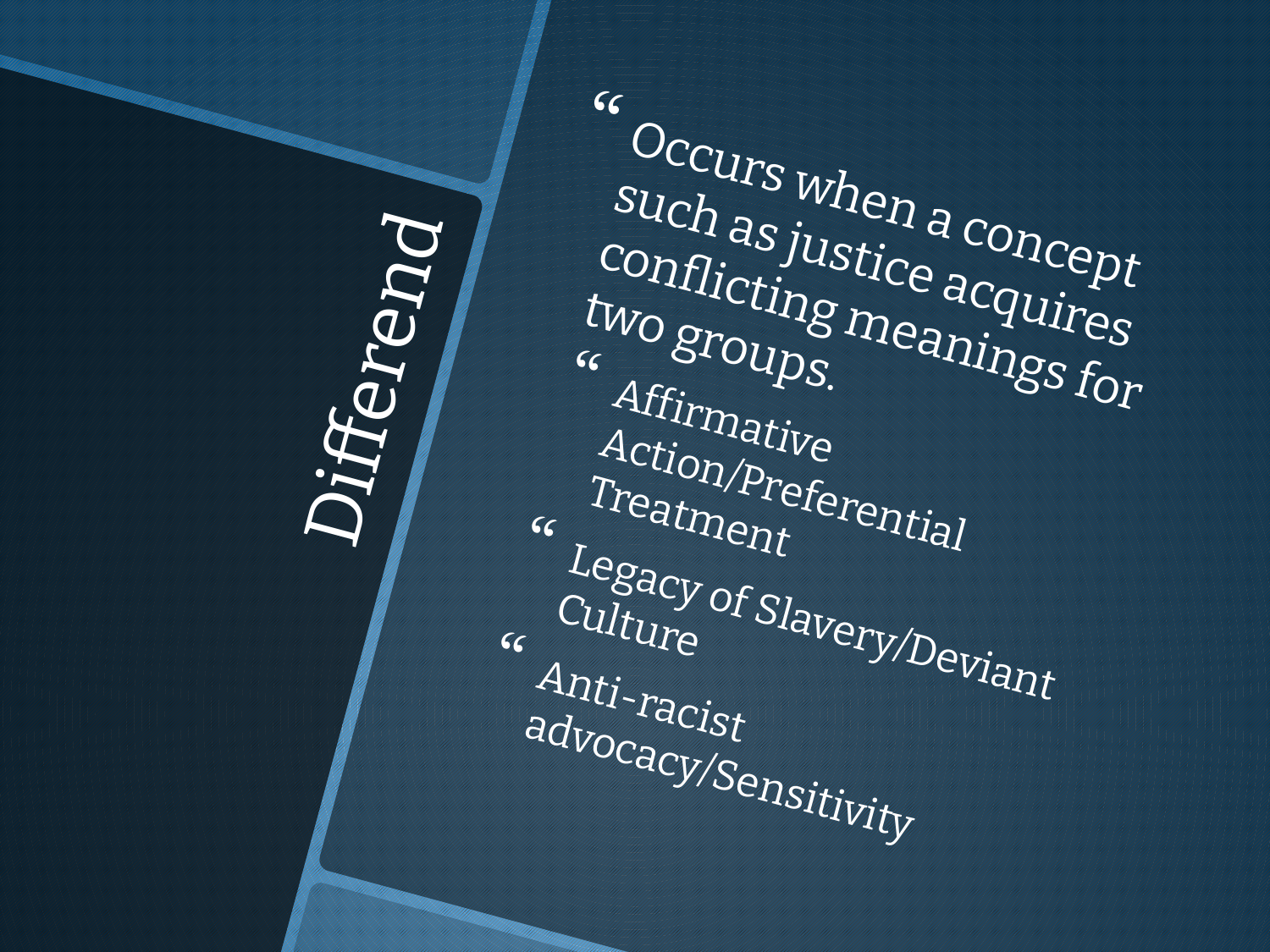

Occurs when a concept such as justice acquires conflicting meanings for two groups.
Affirmative Action/Preferential Treatment
Legacy of Slavery/Deviant Culture
Anti-racist advocacy/Sensitivity
# Differend